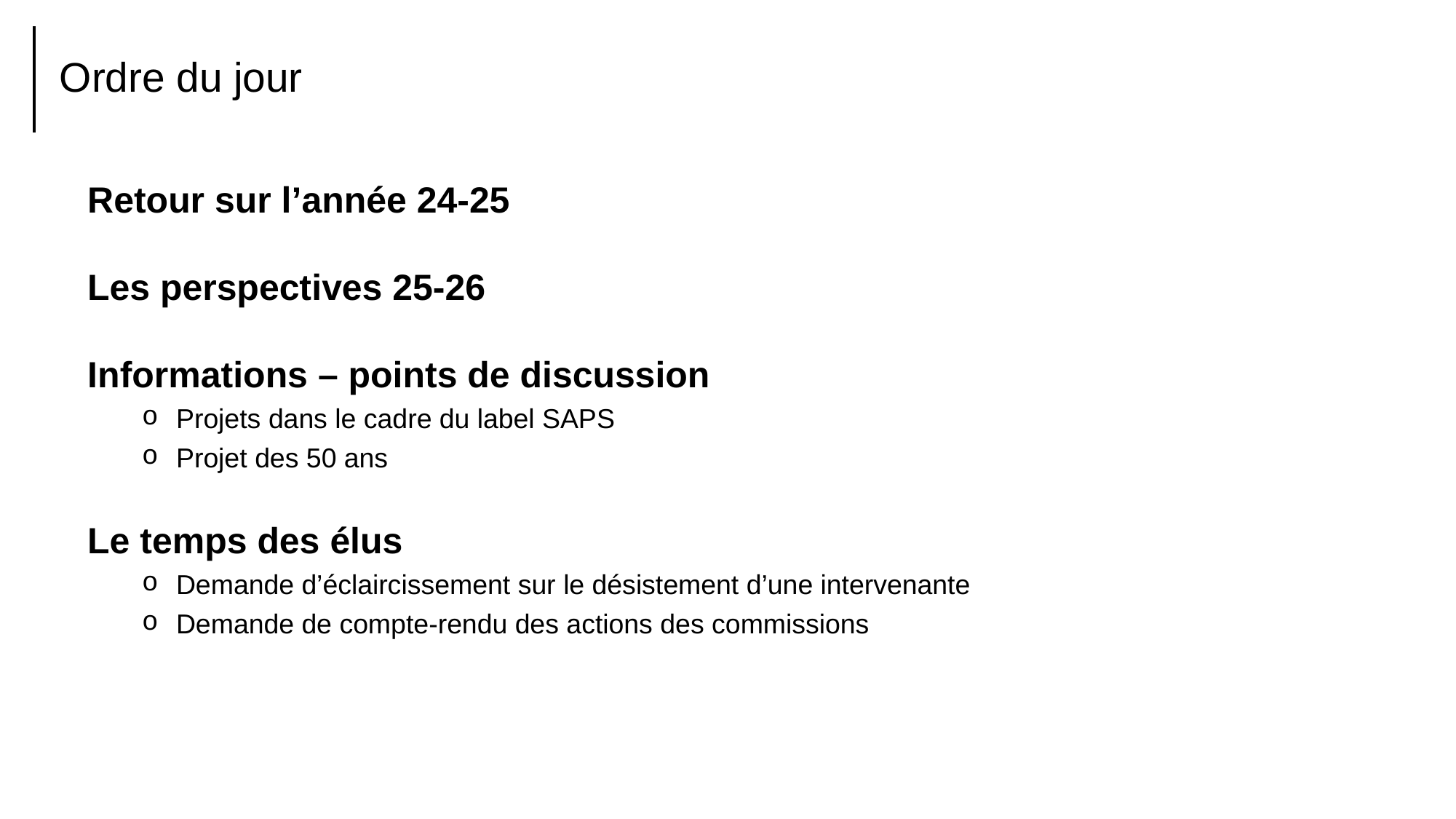

# Ordre du jour
Retour sur l’année 24-25

Les perspectives 25-26

Informations – points de discussion
Projets dans le cadre du label SAPS
Projet des 50 ans

Le temps des élus
Demande d’éclaircissement sur le désistement d’une intervenante
Demande de compte-rendu des actions des commissions